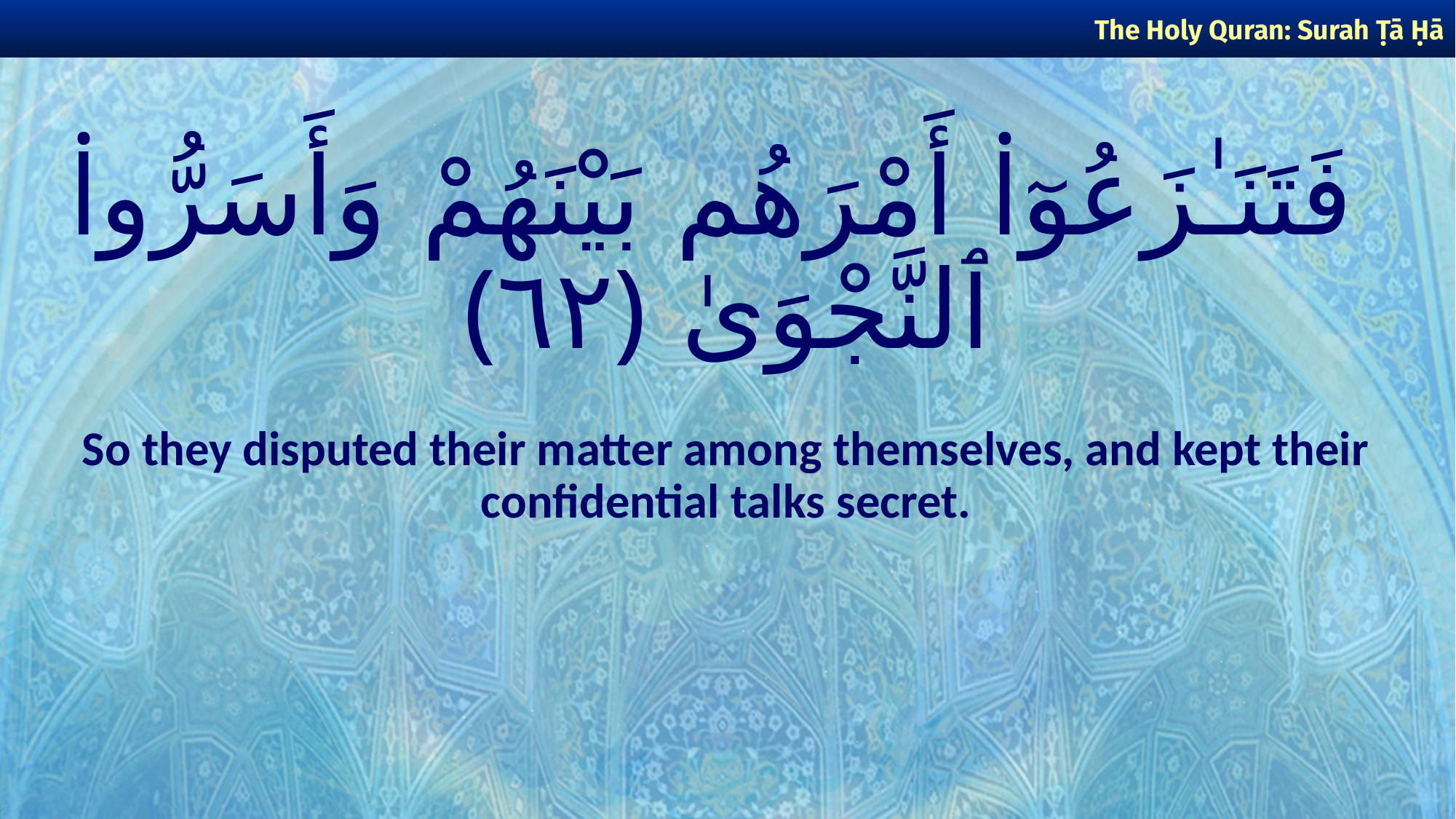

The Holy Quran: Surah Ṭā Ḥā
# فَتَنَـٰزَعُوٓا۟ أَمْرَهُم بَيْنَهُمْ وَأَسَرُّوا۟ ٱلنَّجْوَىٰ ﴿٦٢﴾
So they disputed their matter among themselves, and kept their confidential talks secret.